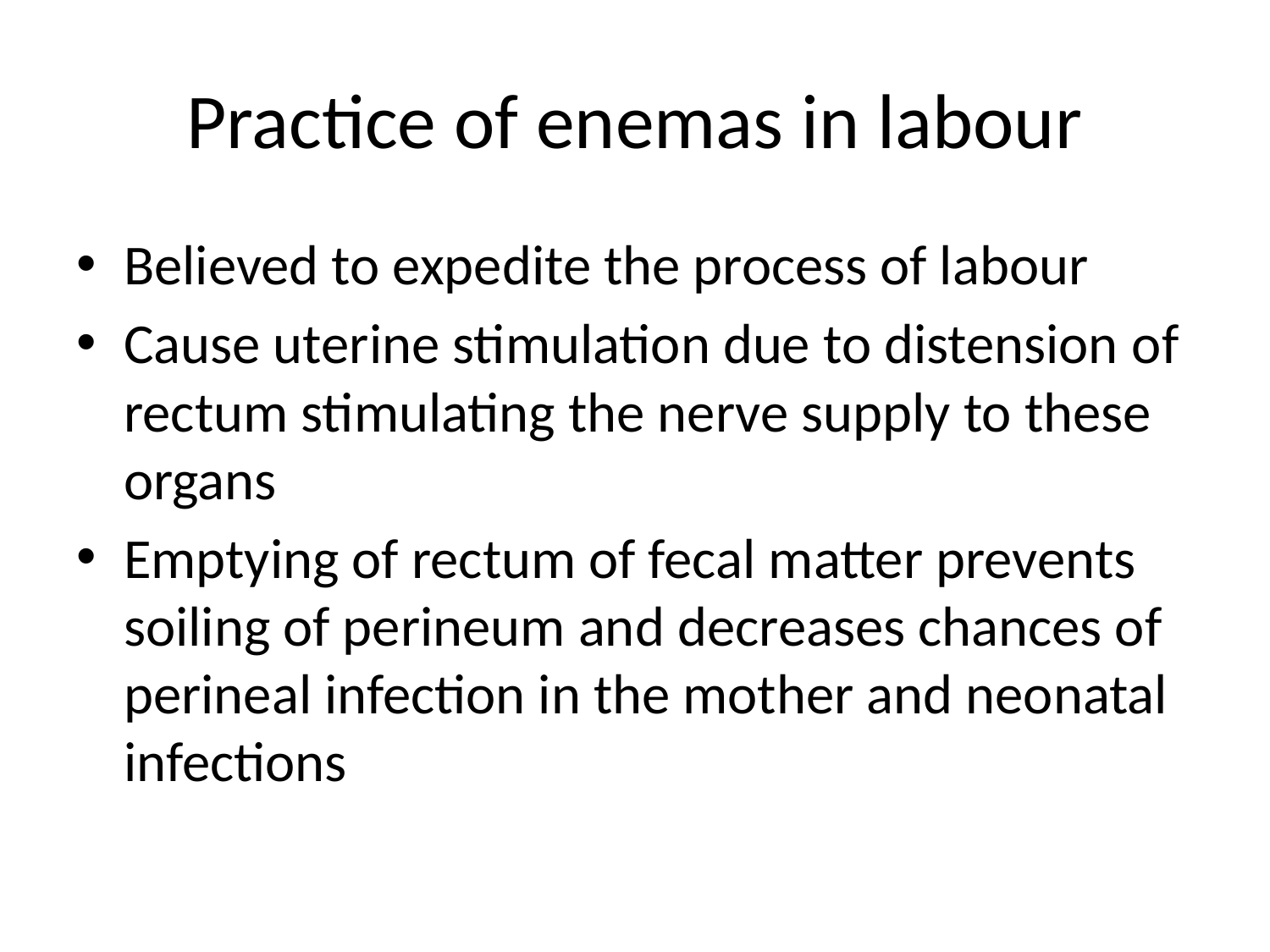

# Practice of enemas in labour
Believed to expedite the process of labour
Cause uterine stimulation due to distension of rectum stimulating the nerve supply to these organs
Emptying of rectum of fecal matter prevents soiling of perineum and decreases chances of perineal infection in the mother and neonatal infections